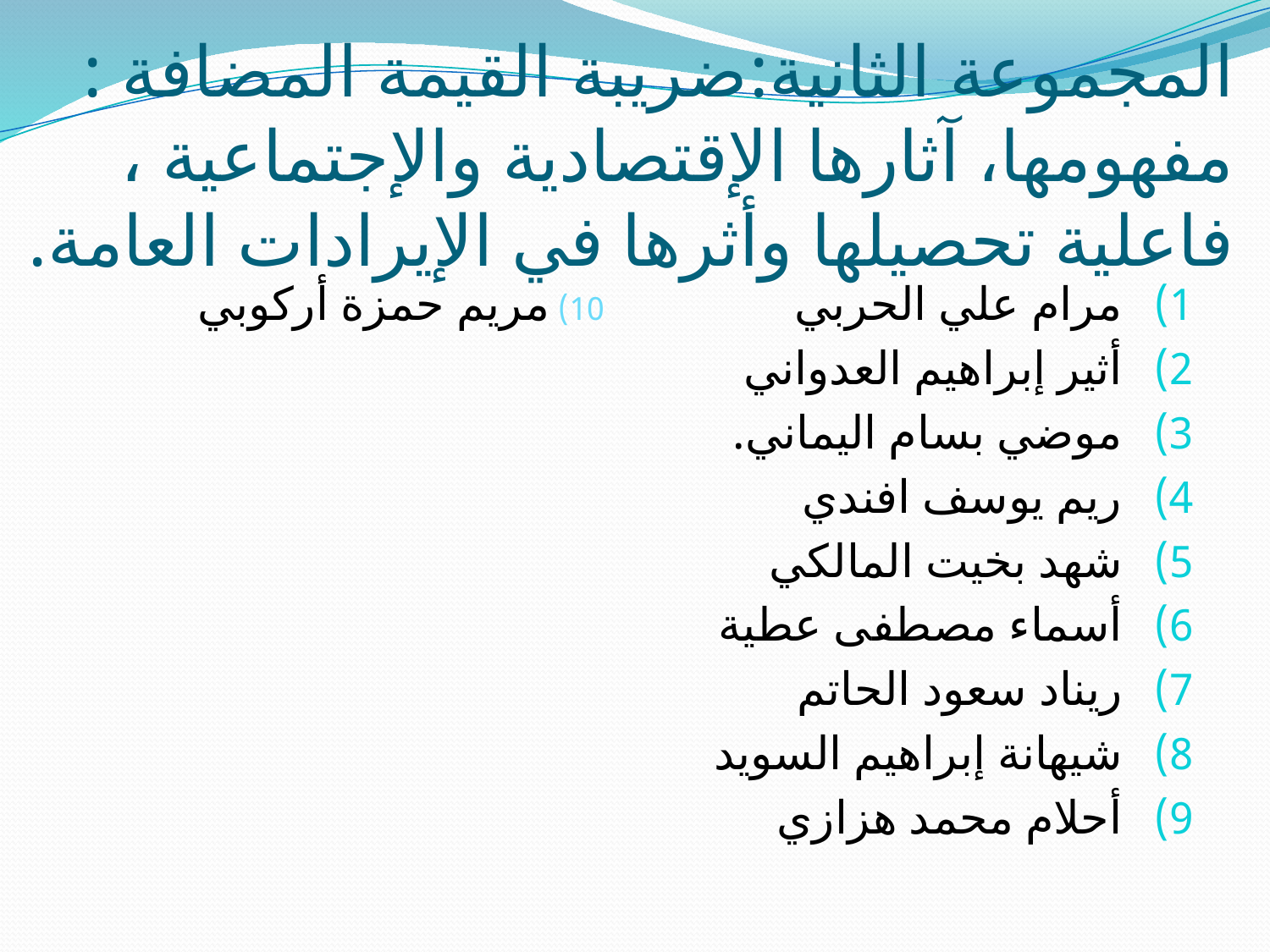

# المجموعة الثانية:ضريبة القيمة المضافة : مفهومها، آثارها الإقتصادية والإجتماعية ، فاعلية تحصيلها وأثرها في الإيرادات العامة.
مرام علي الحربي                10) مريم حمزة أركوبي
أثير إبراهيم العدواني
موضي بسام اليماني.
ريم يوسف افندي
شهد بخيت المالكي
أسماء مصطفى عطية
ريناد سعود الحاتم
شيهانة إبراهيم السويد
أحلام محمد هزازي